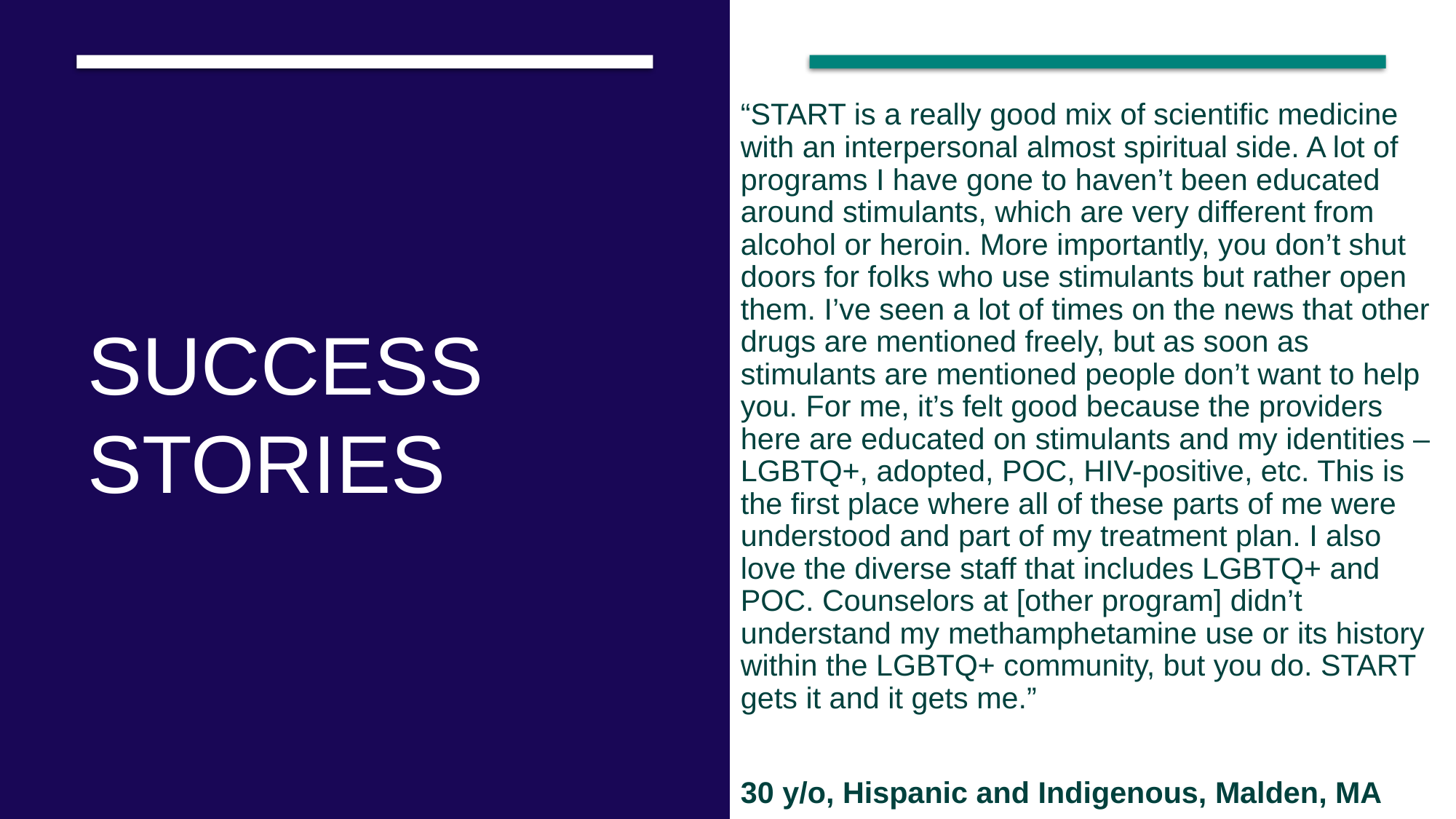

“START is a really good mix of scientific medicine with an interpersonal almost spiritual side. A lot of programs I have gone to haven’t been educated around stimulants, which are very different from alcohol or heroin. More importantly, you don’t shut doors for folks who use stimulants but rather open them. I’ve seen a lot of times on the news that other drugs are mentioned freely, but as soon as stimulants are mentioned people don’t want to help you. For me, it’s felt good because the providers here are educated on stimulants and my identities – LGBTQ+, adopted, POC, HIV-positive, etc. This is the first place where all of these parts of me were understood and part of my treatment plan. I also love the diverse staff that includes LGBTQ+ and POC. Counselors at [other program] didn’t understand my methamphetamine use or its history within the LGBTQ+ community, but you do. START gets it and it gets me.”

30 y/o, Hispanic and Indigenous, Malden, MA
# Success stories